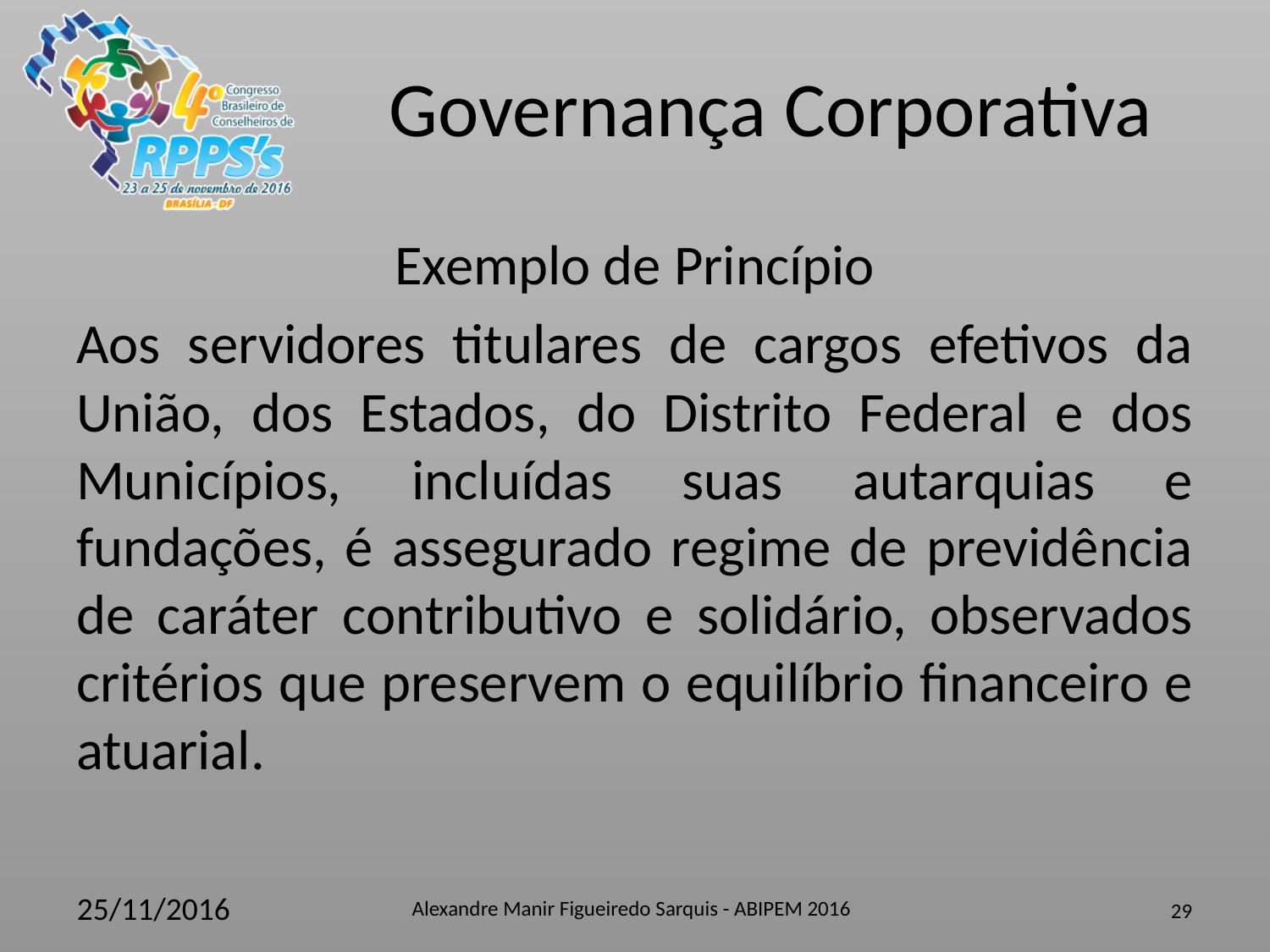

Exemplo de Princípio
Aos servidores titulares de cargos efetivos da União, dos Estados, do Distrito Federal e dos Municípios, incluídas suas autarquias e fundações, é assegurado regime de previdência de caráter contributivo e solidário, observados critérios que preservem o equilíbrio financeiro e atuarial.
Alexandre Manir Figueiredo Sarquis - ABIPEM 2016